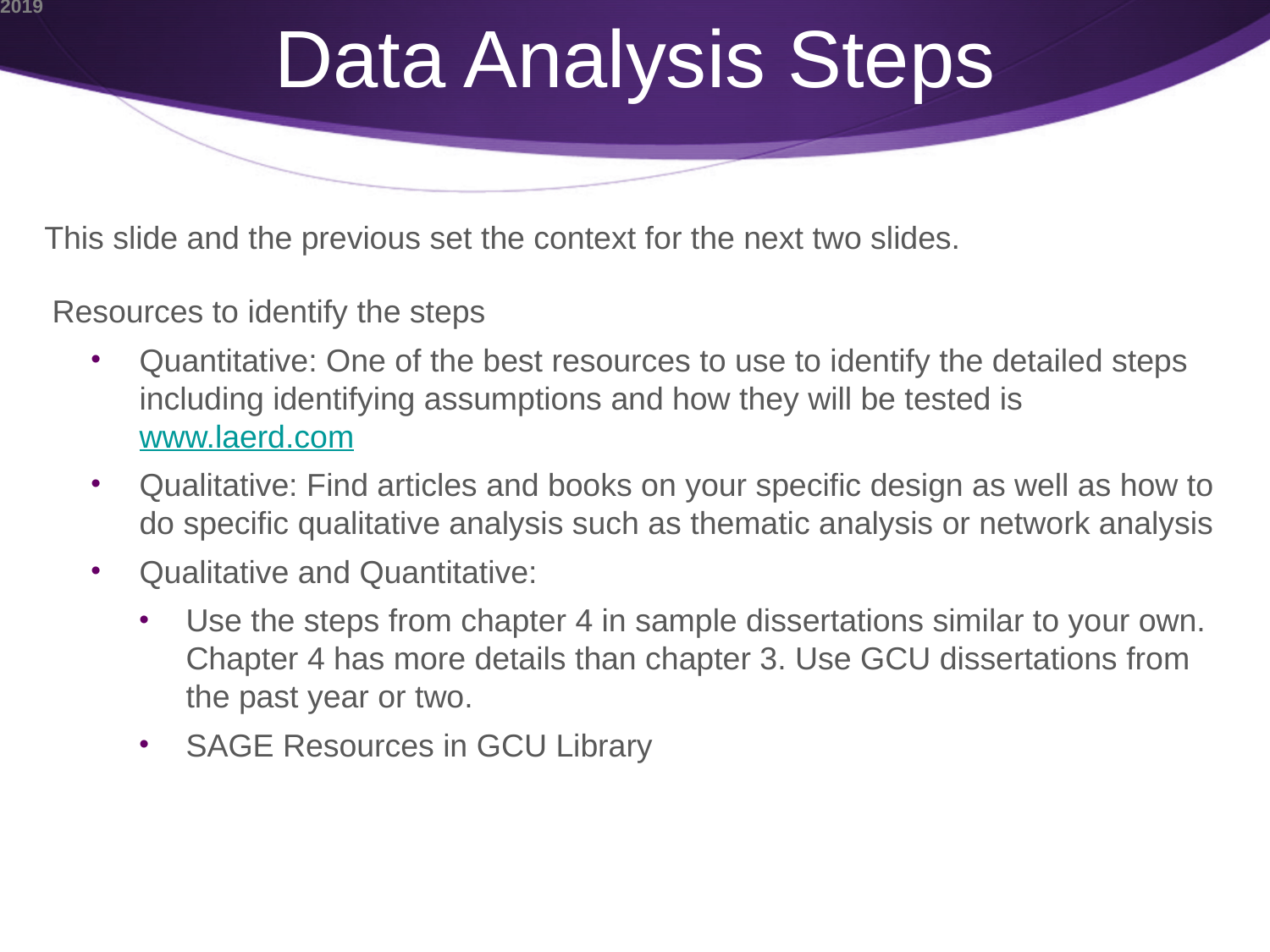

# Data Analysis Steps
This slide and the previous set the context for the next two slides.
Resources to identify the steps
Quantitative: One of the best resources to use to identify the detailed steps including identifying assumptions and how they will be tested is www.laerd.com
Qualitative: Find articles and books on your specific design as well as how to do specific qualitative analysis such as thematic analysis or network analysis
Qualitative and Quantitative:
Use the steps from chapter 4 in sample dissertations similar to your own. Chapter 4 has more details than chapter 3. Use GCU dissertations from the past year or two.
SAGE Resources in GCU Library
10/9/2019